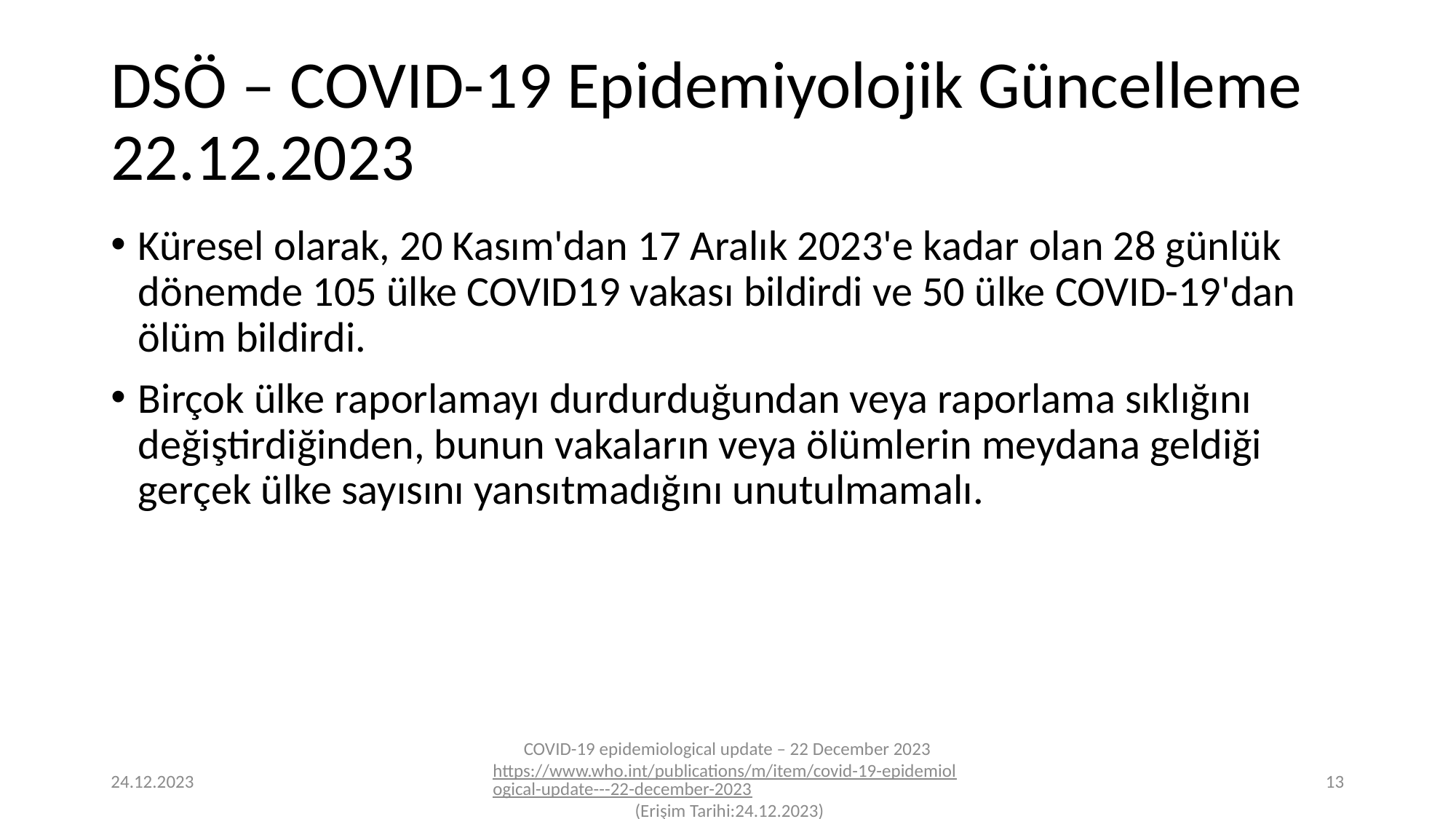

# DSÖ – COVID-19 Epidemiyolojik Güncelleme 22.12.2023
Küresel olarak, 20 Kasım'dan 17 Aralık 2023'e kadar olan 28 günlük dönemde 105 ülke COVID19 vakası bildirdi ve 50 ülke COVID-19'dan ölüm bildirdi.
Birçok ülke raporlamayı durdurduğundan veya raporlama sıklığını değiştirdiğinden, bunun vakaların veya ölümlerin meydana geldiği gerçek ülke sayısını yansıtmadığını unutulmamalı.
24.12.2023
COVID-19 epidemiological update – 22 December 2023
https://www.who.int/publications/m/item/covid-19-epidemiological-update---22-december-2023 (Erişim Tarihi:24.12.2023)

13